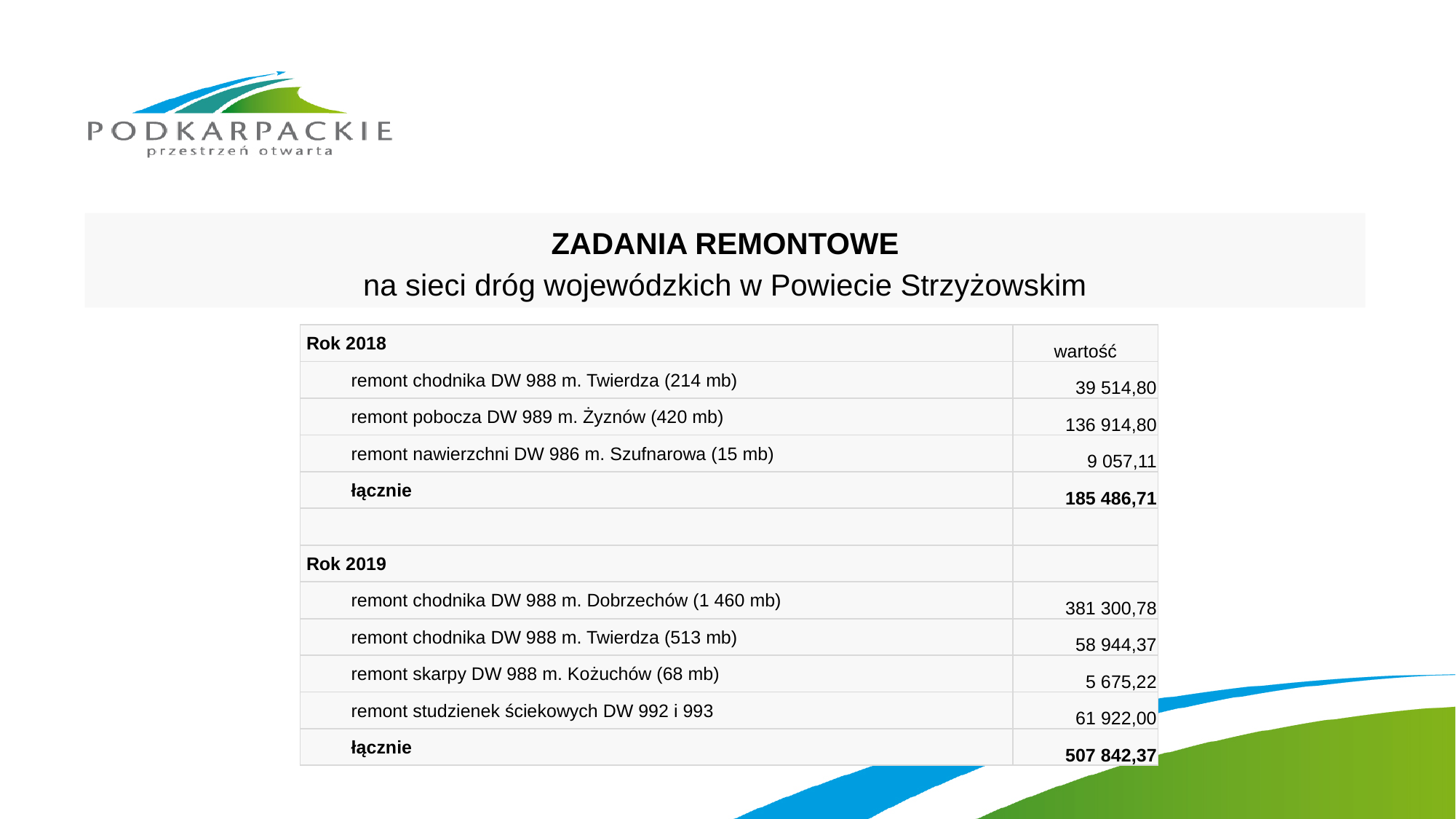

ZADANIA REMONTOWE
na sieci dróg wojewódzkich w Powiecie Strzyżowskim
| Rok 2018 | wartość |
| --- | --- |
| remont chodnika DW 988 m. Twierdza (214 mb) | 39 514,80 |
| remont pobocza DW 989 m. Żyznów (420 mb) | 136 914,80 |
| remont nawierzchni DW 986 m. Szufnarowa (15 mb) | 9 057,11 |
| łącznie | 185 486,71 |
|  |  |
| Rok 2019 |  |
| remont chodnika DW 988 m. Dobrzechów (1 460 mb) | 381 300,78 |
| remont chodnika DW 988 m. Twierdza (513 mb) | 58 944,37 |
| remont skarpy DW 988 m. Kożuchów (68 mb) | 5 675,22 |
| remont studzienek ściekowych DW 992 i 993 | 61 922,00 |
| łącznie | 507 842,37 |